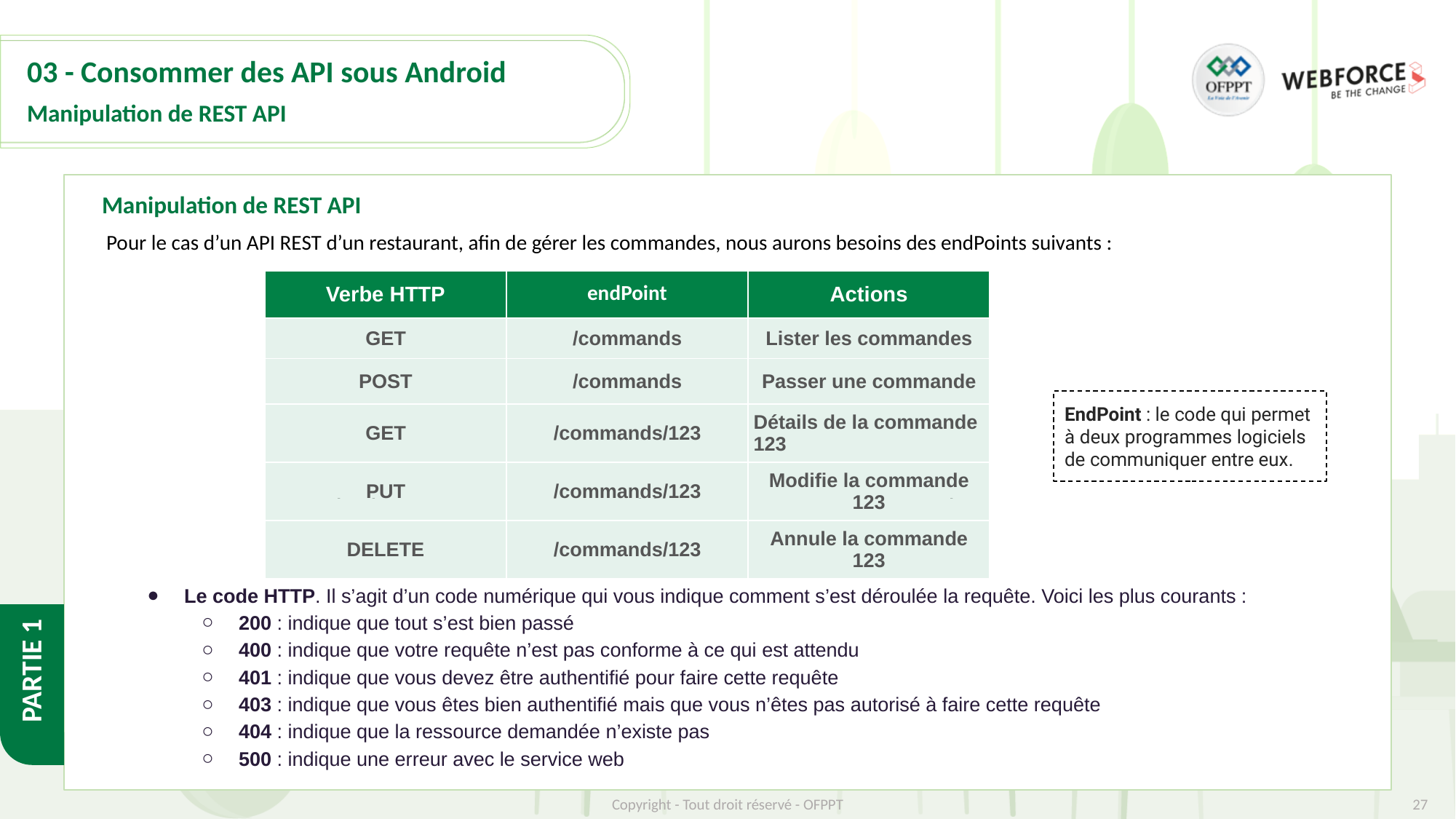

# 03 - Consommer des API sous Android
Manipulation de REST API
Manipulation de REST API
Pour le cas d’un API REST d’un restaurant, afin de gérer les commandes, nous aurons besoins des endPoints suivants :
| Verbe HTTP | endPoint | Actions |
| --- | --- | --- |
| GET | /commands | Lister les commandes |
| POST | /commands | Passer une commande |
| GET | /commands/123 | Détails de la commande 123 |
| PUT | /commands/123 | Modifie la commande 123 |
| DELETE | /commands/123 | Annule la commande 123 |
EndPoint : le code qui permet à deux programmes logiciels de communiquer entre eux.

Le code HTTP. Il s’agit d’un code numérique qui vous indique comment s’est déroulée la requête. Voici les plus courants :
200 : indique que tout s’est bien passé
400 : indique que votre requête n’est pas conforme à ce qui est attendu
401 : indique que vous devez être authentifié pour faire cette requête
403 : indique que vous êtes bien authentifié mais que vous n’êtes pas autorisé à faire cette requête
404 : indique que la ressource demandée n’existe pas
500 : indique une erreur avec le service web
27